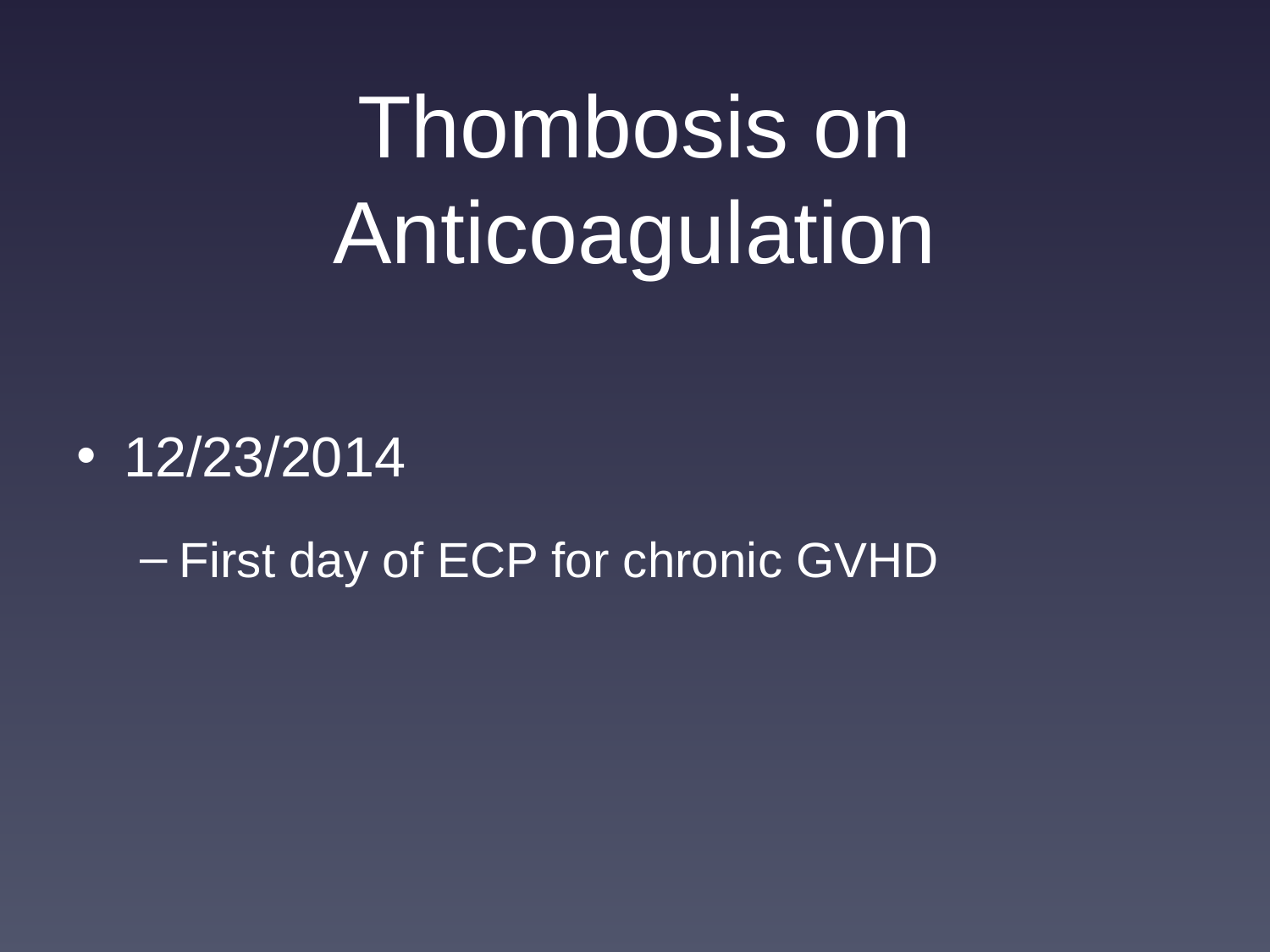

# Thombosis on Anticoagulation
12/23/2014
First day of ECP for chronic GVHD